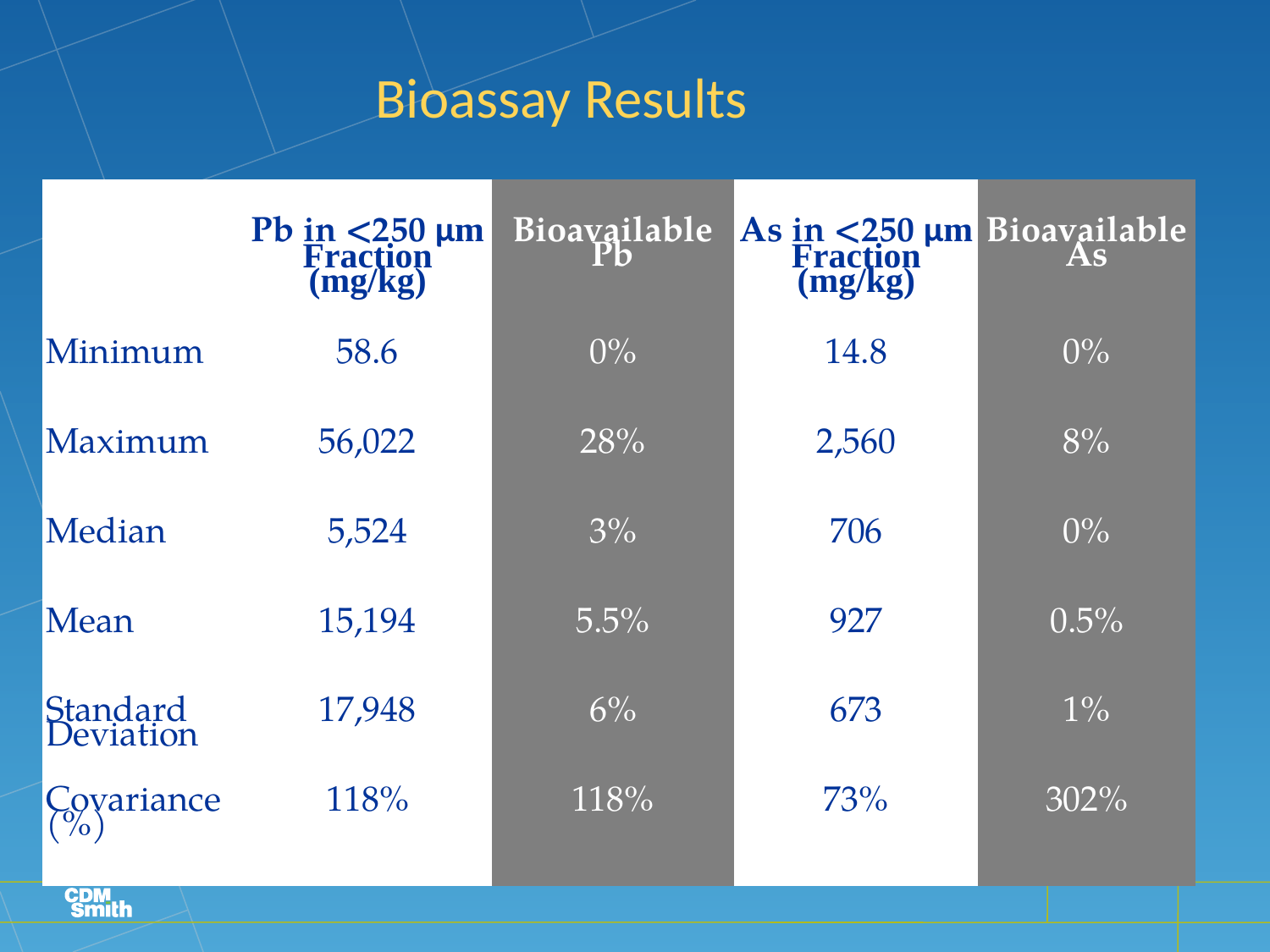

# Bioassay Results
|  | Pb in <250 μm Fraction (mg/kg) | Bioavailable Pb | As in <250 μm Fraction (mg/kg) | Bioavailable As |
| --- | --- | --- | --- | --- |
| Minimum | 58.6 | 0% | 14.8 | 0% |
| Maximum | 56,022 | 28% | 2,560 | 8% |
| Median | 5,524 | 3% | 706 | 0% |
| Mean | 15,194 | 5.5% | 927 | 0.5% |
| Standard Deviation | 17,948 | 6% | 673 | 1% |
| Covariance (%) | 118% | 118% | 73% | 302% |